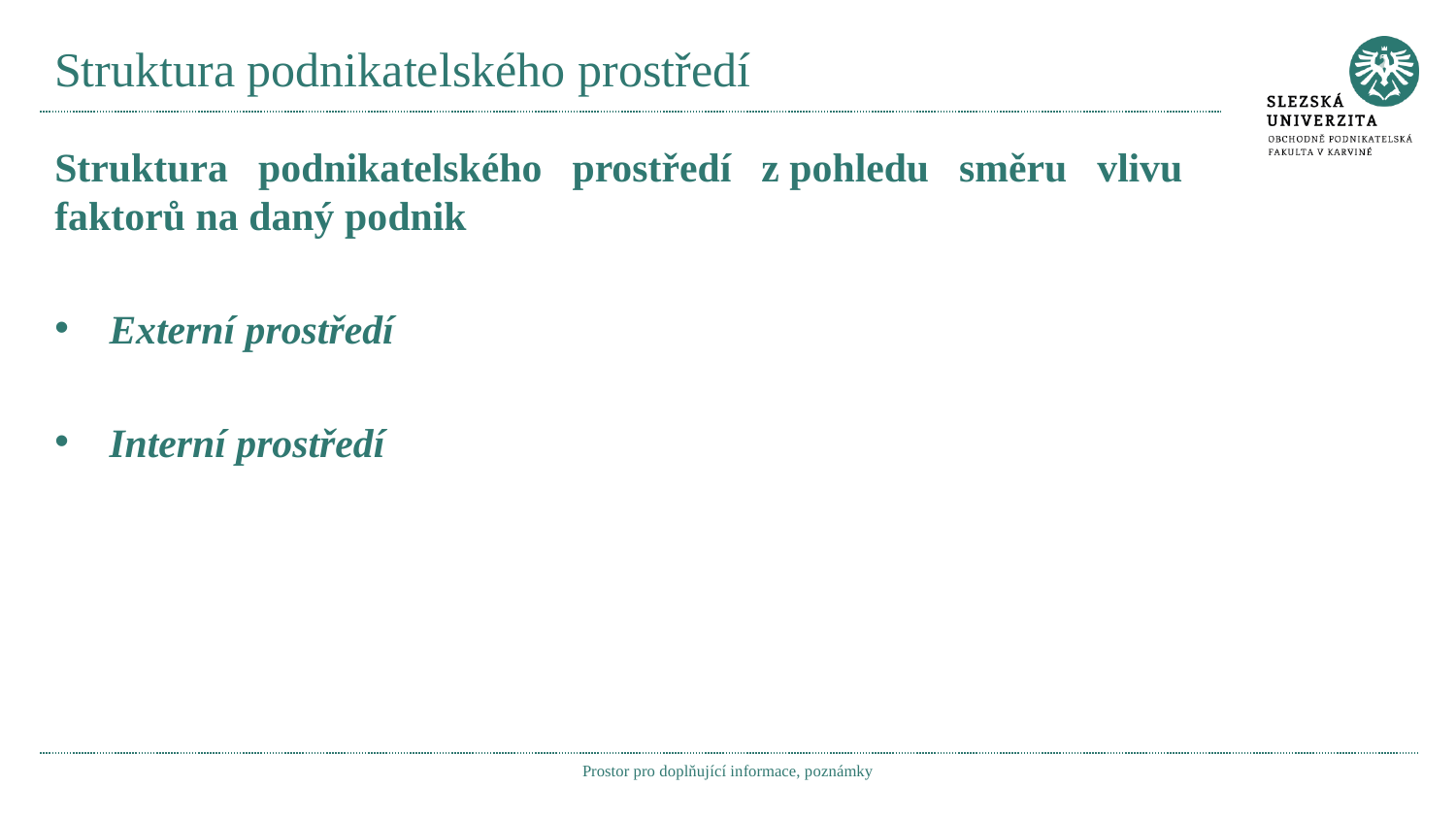

# Struktura podnikatelského prostředí
Struktura podnikatelského prostředí z pohledu směru vlivu faktorů na daný podnik

Externí prostředí

Interní prostředí

Prostor pro doplňující informace, poznámky